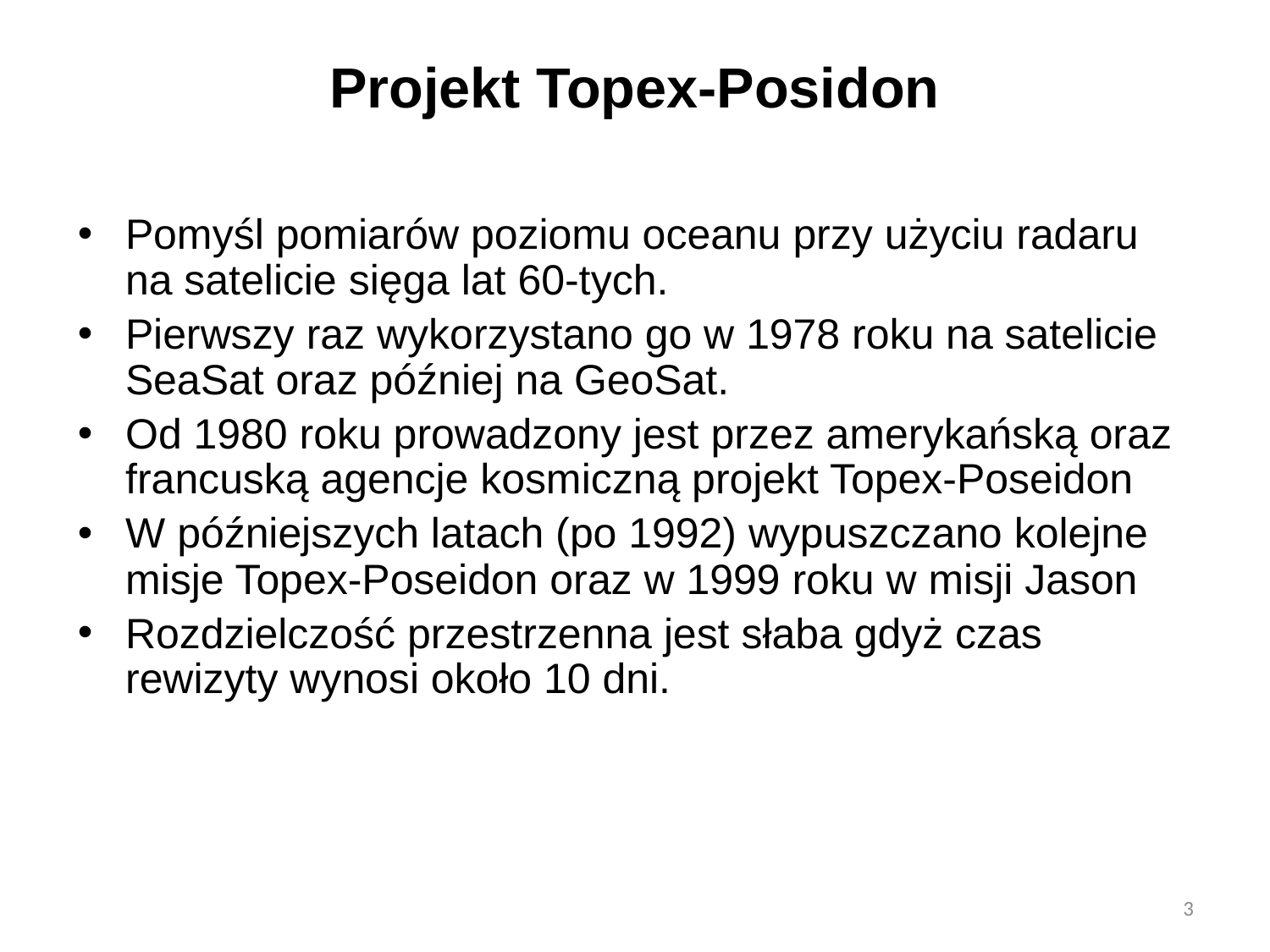

# Projekt Topex-Posidon
Pomyśl pomiarów poziomu oceanu przy użyciu radaru na satelicie sięga lat 60-tych.
Pierwszy raz wykorzystano go w 1978 roku na satelicie SeaSat oraz później na GeoSat.
Od 1980 roku prowadzony jest przez amerykańską oraz francuską agencje kosmiczną projekt Topex-Poseidon
W późniejszych latach (po 1992) wypuszczano kolejne misje Topex-Poseidon oraz w 1999 roku w misji Jason
Rozdzielczość przestrzenna jest słaba gdyż czas rewizyty wynosi około 10 dni.

3